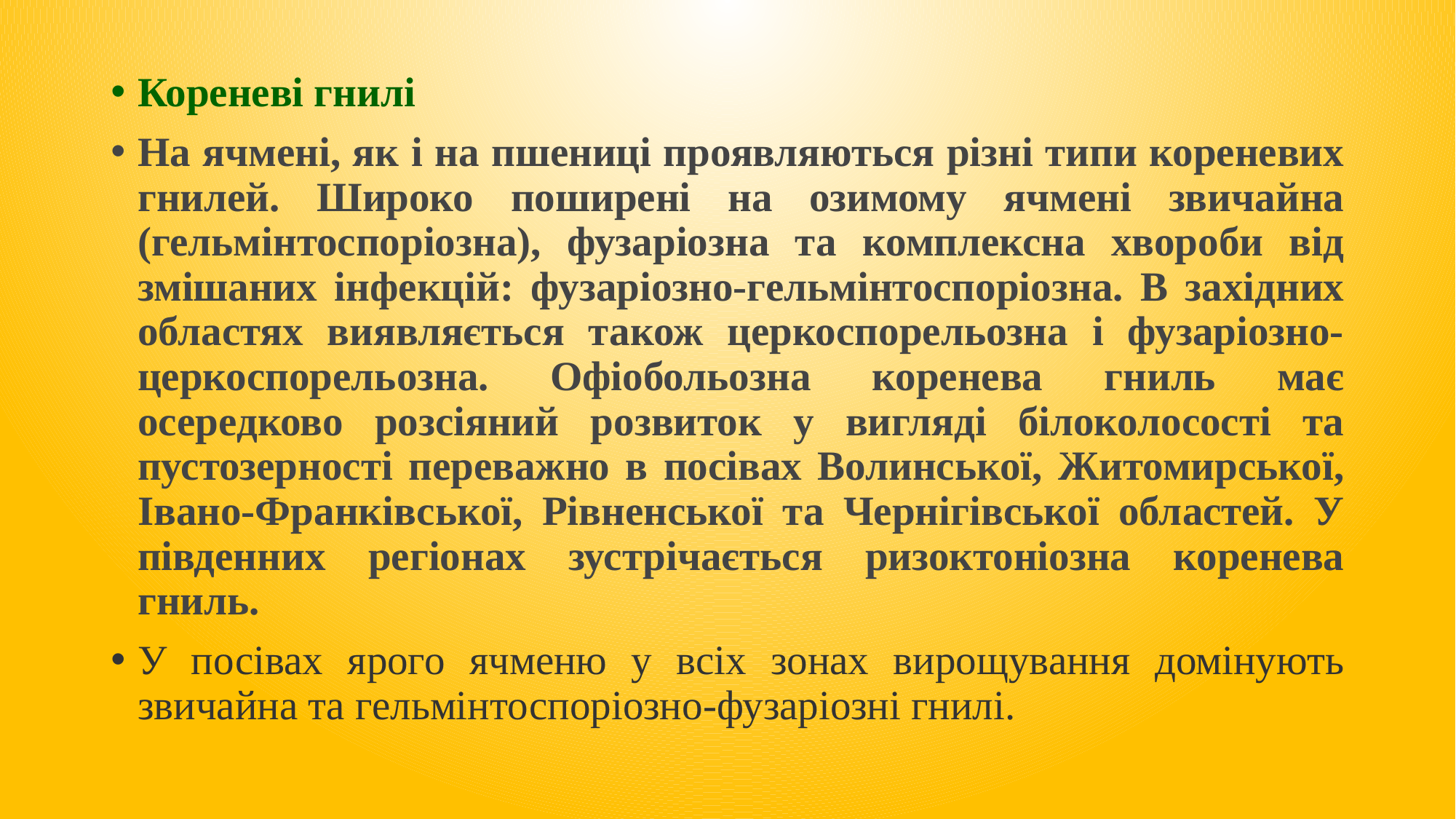

Кореневі гнилі
На ячмені, як і на пшениці проявляються різні типи кореневих гнилей. Широко поширені на озимому ячмені звичайна (гельмінтоспоріозна), фузаріозна та комплексна хвороби від змішаних інфекцій: фузаріозно-гельмінтоспоріозна. В західних областях виявляється також церкоспорельозна і фузаріозно-церкоспорельозна. Офіобольозна коренева гниль має осередково розсіяний розвиток у вигляді білоколосості та пустозерності переважно в посівах Волинської, Житомирської, Івано-Франківської, Рівненської та Чернігівської областей. У південних регіонах зустрічається ризоктоніозна коренева гниль.
У посівах ярого ячменю у всіх зонах вирощування домінують звичайна та гельмінтоспоріозно-фузаріозні гнилі.